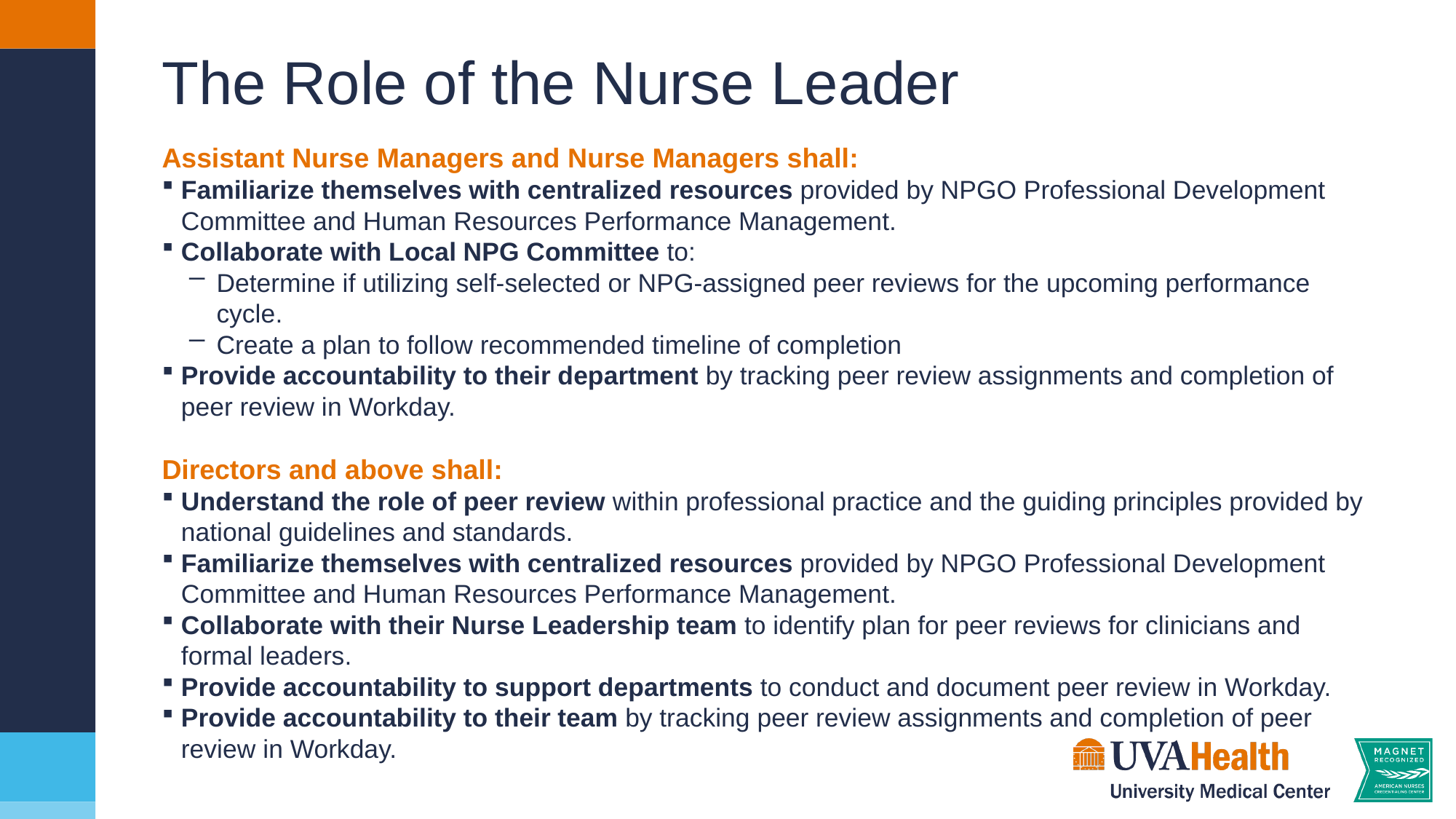

# The Role of the Nurse Leader
Assistant Nurse Managers and Nurse Managers shall:
Familiarize themselves with centralized resources provided by NPGO Professional Development Committee and Human Resources Performance Management.
Collaborate with Local NPG Committee to:
Determine if utilizing self-selected or NPG-assigned peer reviews for the upcoming performance cycle.
Create a plan to follow recommended timeline of completion
Provide accountability to their department by tracking peer review assignments and completion of peer review in Workday.

Directors and above shall:
Understand the role of peer review within professional practice and the guiding principles provided by national guidelines and standards.
Familiarize themselves with centralized resources provided by NPGO Professional Development Committee and Human Resources Performance Management.
Collaborate with their Nurse Leadership team to identify plan for peer reviews for clinicians and formal leaders.
Provide accountability to support departments to conduct and document peer review in Workday.
Provide accountability to their team by tracking peer review assignments and completion of peer review in Workday.